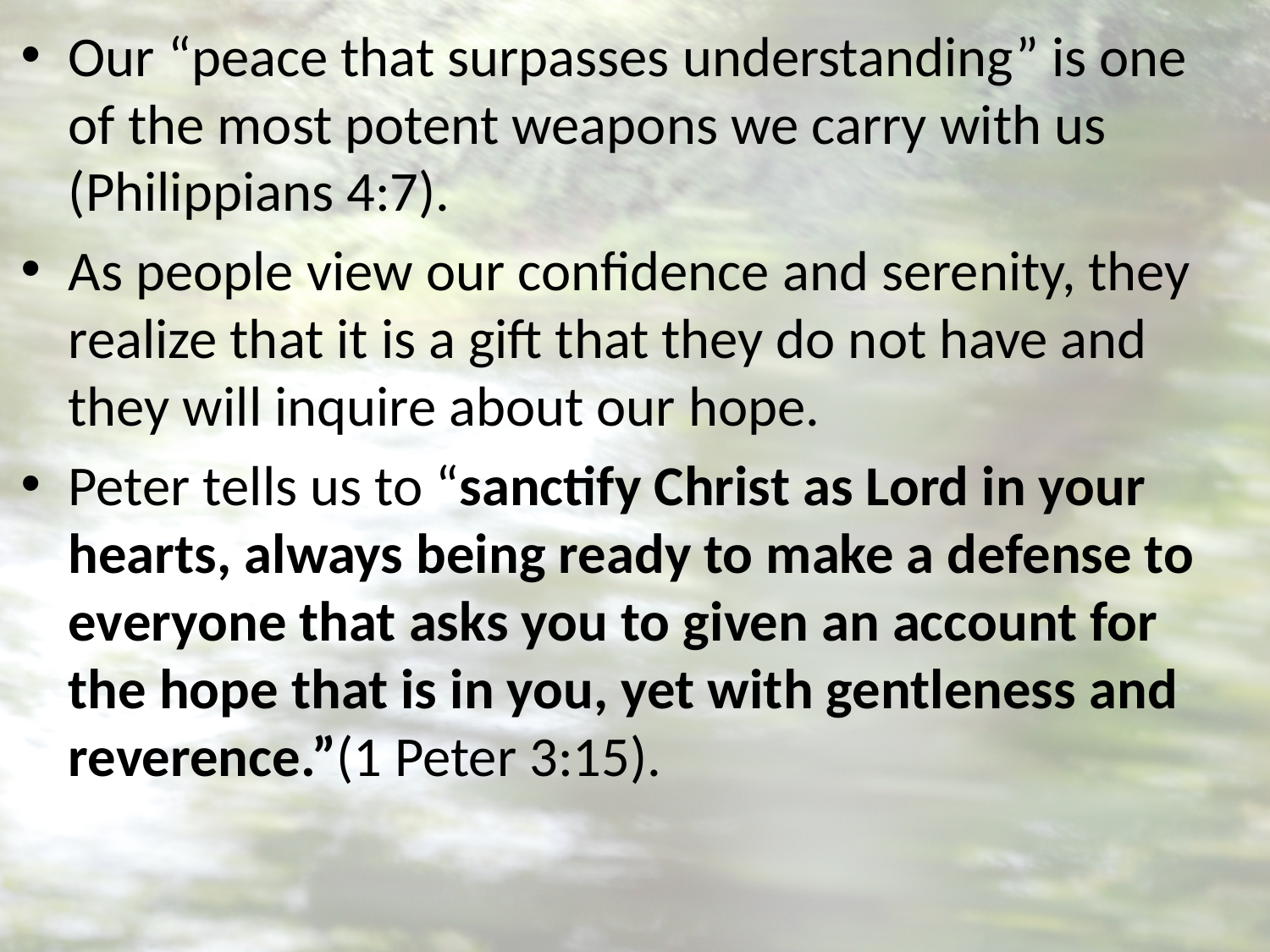

Our “peace that surpasses understanding” is one of the most potent weapons we carry with us (Philippians 4:7).
As people view our confidence and serenity, they realize that it is a gift that they do not have and they will inquire about our hope.
Peter tells us to “sanctify Christ as Lord in your hearts, always being ready to make a defense to everyone that asks you to given an account for the hope that is in you, yet with gentleness and reverence.”(1 Peter 3:15).